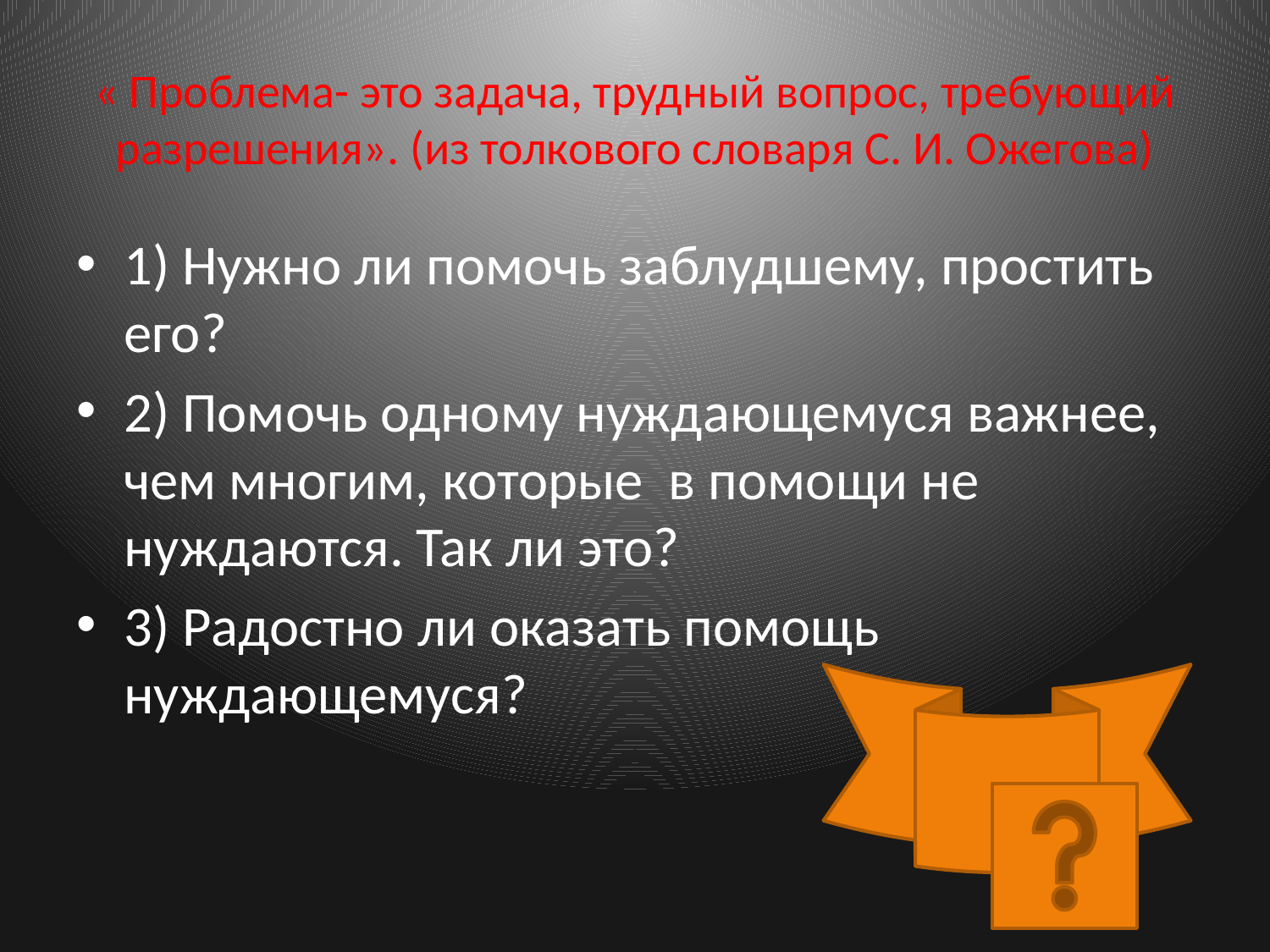

# « Проблема- это задача, трудный вопрос, требующий разрешения». (из толкового словаря С. И. Ожегова)
1) Нужно ли помочь заблудшему, простить его?
2) Помочь одному нуждающемуся важнее, чем многим, которые  в помощи не нуждаются. Так ли это?
3) Радостно ли оказать помощь нуждающемуся?